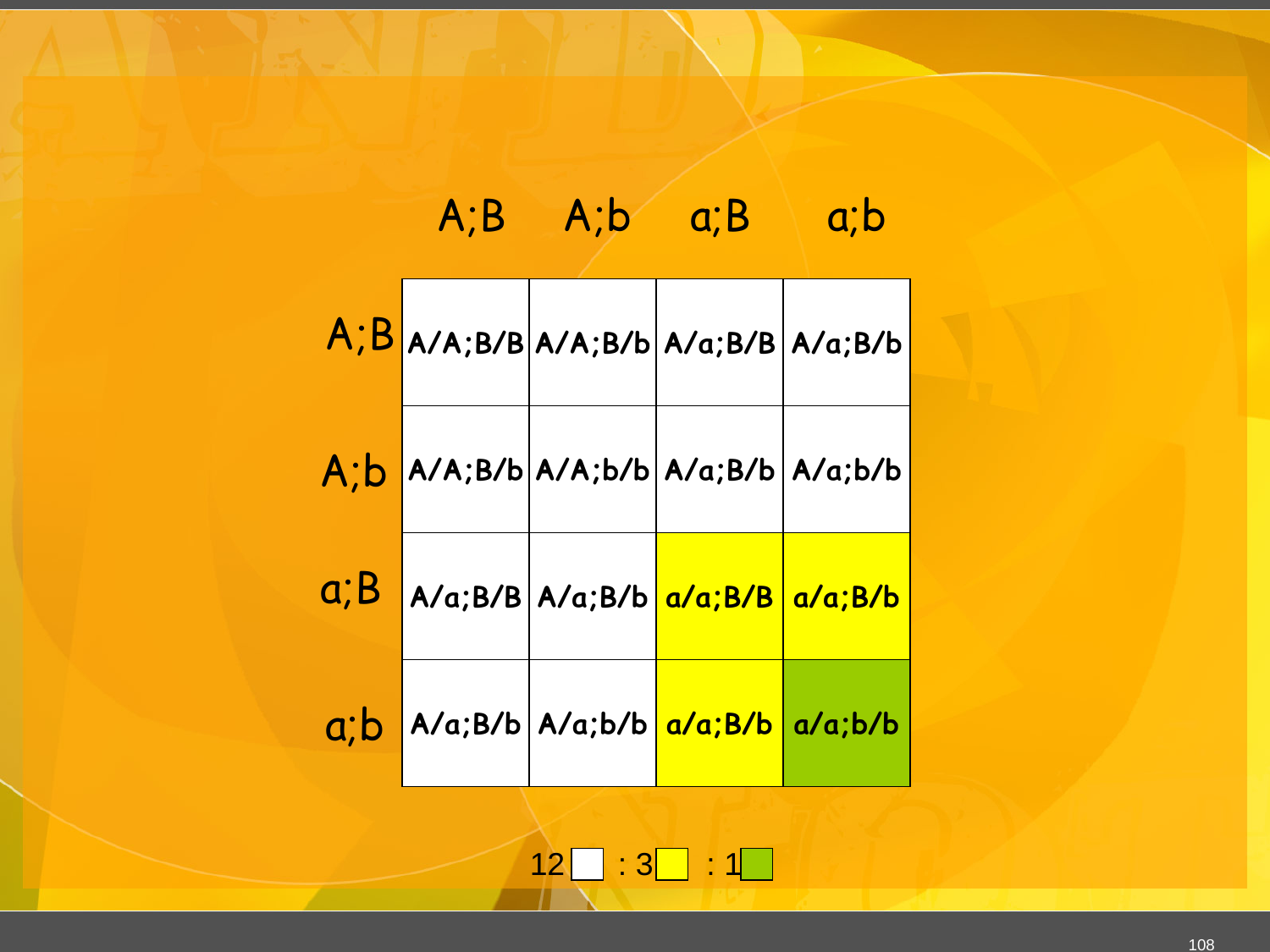

#

A;B
A;b
a;B
a;b
A/A;B/B
A/A;B/b
A/a;B/B
A/a;B/b
A;B
A/A;B/b
A/A;b/b
A/a;B/b
A/a;b/b
A;b
A/a;B/B
A/a;B/b
a/a;B/B
a/a;B/b
a;B
A/a;B/b
A/a;b/b
a/a;B/b
a/a;b/b
a;b
12      : 3      : 1

108